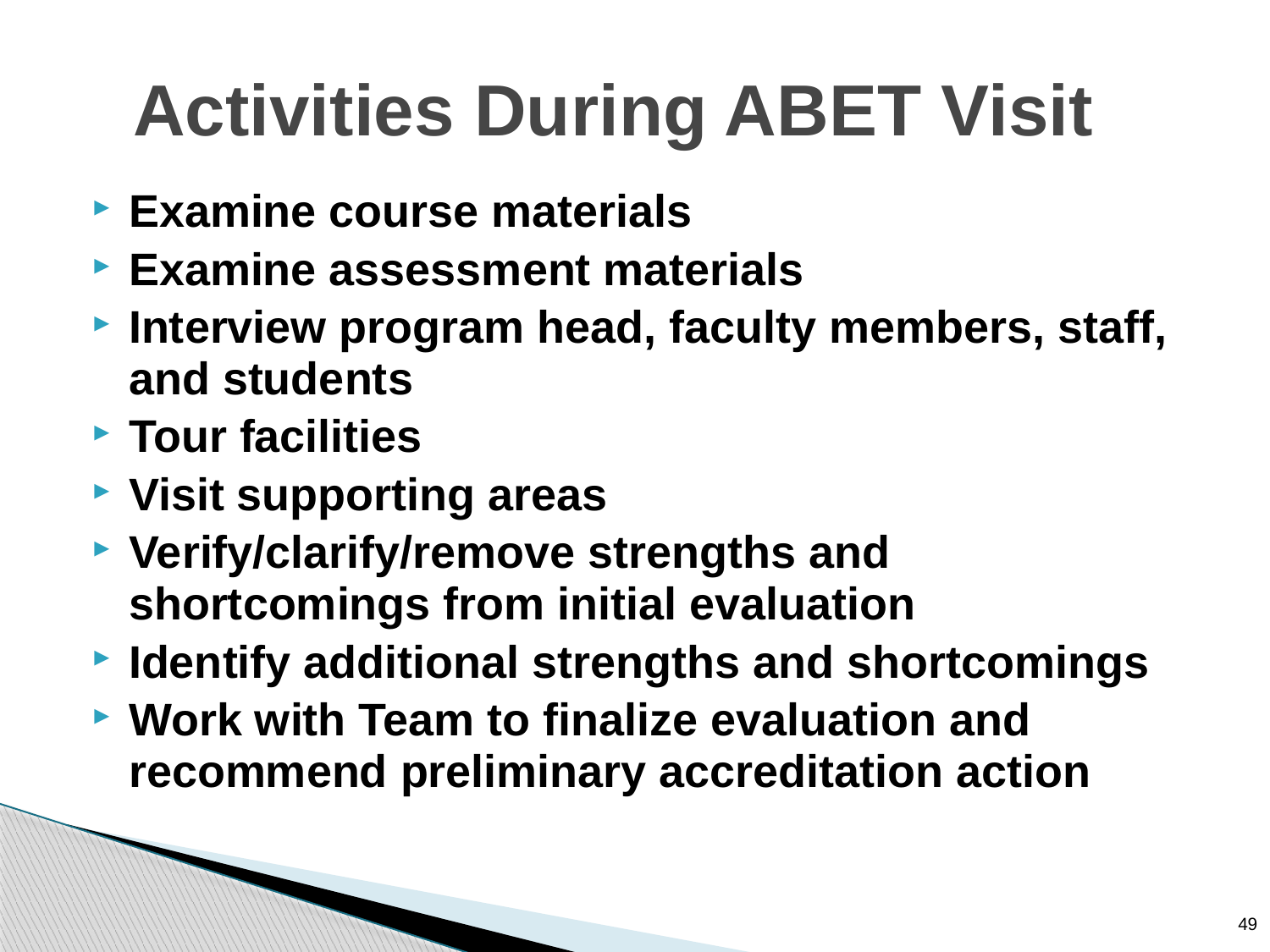

Activities During ABET Visit
Examine course materials
Examine assessment materials
Interview program head, faculty members, staff, and students
Tour facilities
Visit supporting areas
Verify/clarify/remove strengths and shortcomings from initial evaluation
Identify additional strengths and shortcomings
Work with Team to finalize evaluation and recommend preliminary accreditation action

49